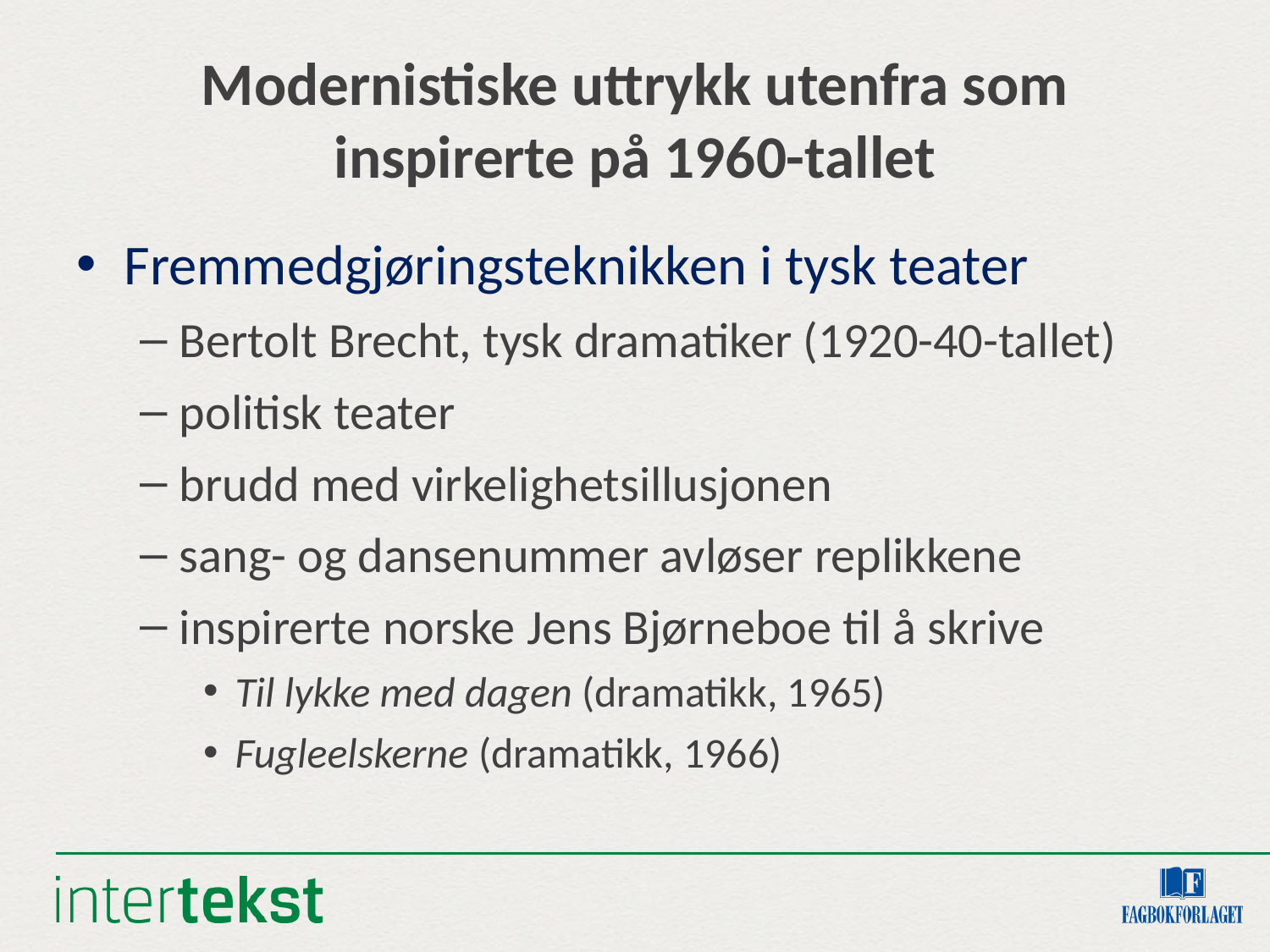

# Modernistiske uttrykk utenfra som inspirerte på 1960-tallet
Fremmedgjøringsteknikken i tysk teater
Bertolt Brecht, tysk dramatiker (1920-40-tallet)
politisk teater
brudd med virkelighetsillusjonen
sang- og dansenummer avløser replikkene
inspirerte norske Jens Bjørneboe til å skrive
Til lykke med dagen (dramatikk, 1965)
Fugleelskerne (dramatikk, 1966)